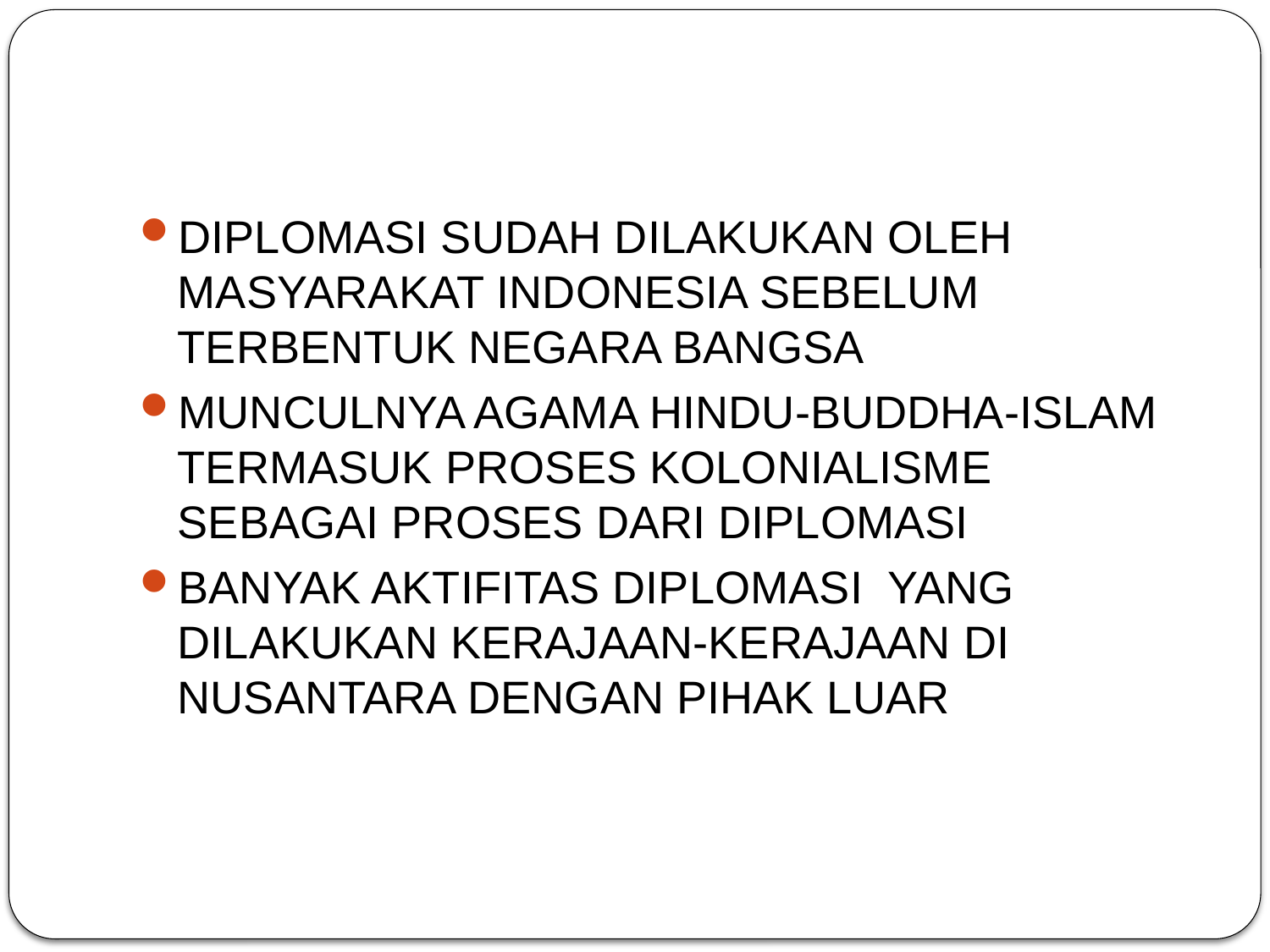

#
DIPLOMASI SUDAH DILAKUKAN OLEH MASYARAKAT INDONESIA SEBELUM TERBENTUK NEGARA BANGSA
MUNCULNYA AGAMA HINDU-BUDDHA-ISLAM TERMASUK PROSES KOLONIALISME SEBAGAI PROSES DARI DIPLOMASI
BANYAK AKTIFITAS DIPLOMASI  YANG DILAKUKAN KERAJAAN-KERAJAAN DI NUSANTARA DENGAN PIHAK LUAR